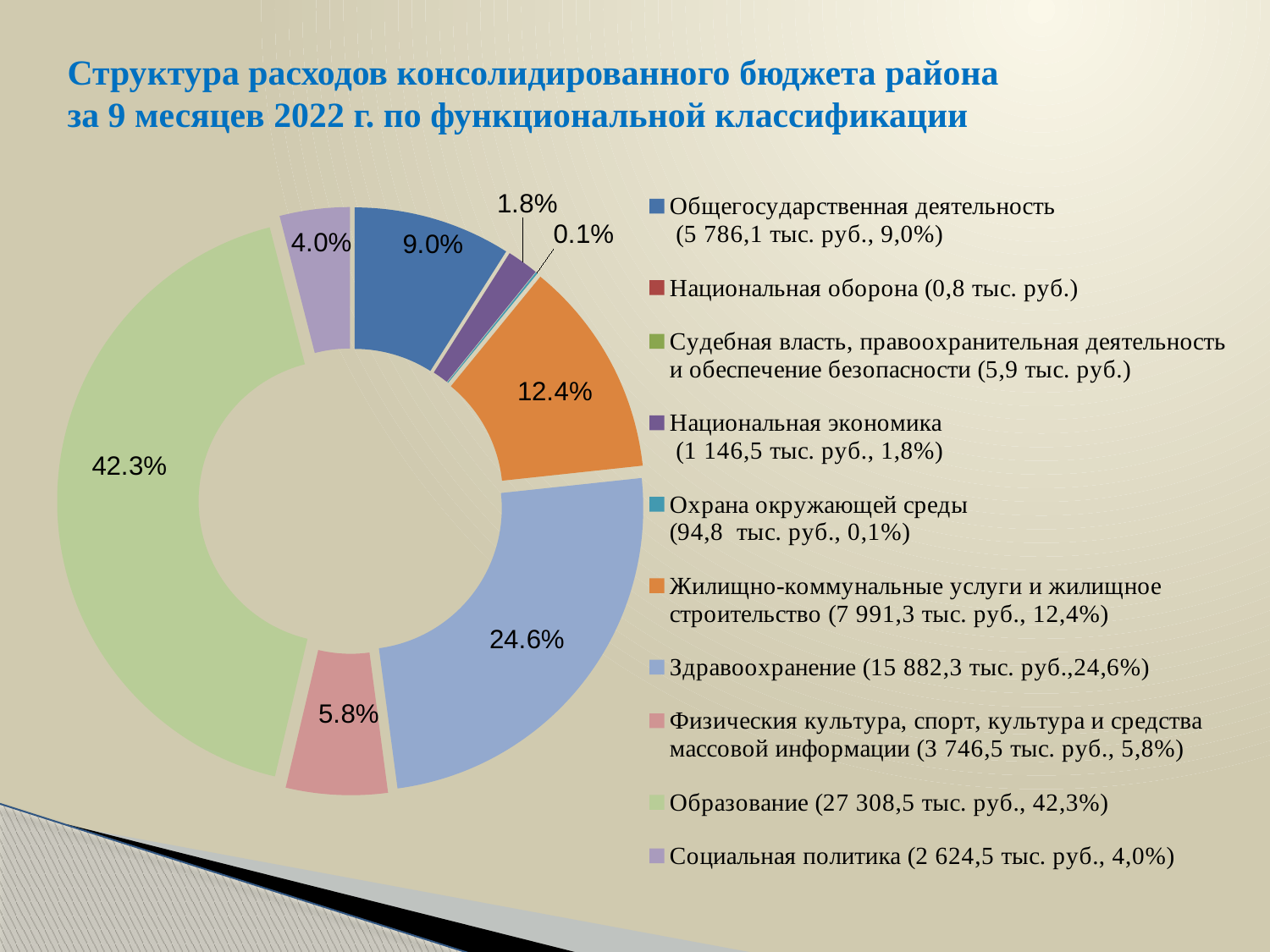

# Структура расходов консолидированного бюджета района                        за 9 месяцев 2022 г. по функциональной классификации

### Chart

| Category | Столбец1 |
|---|---|
| Общегосударственная деятельность                            (5 786,1 тыс. руб., 9,0%) | 0.09 |
| Национальная оборона (0,8 тыс. руб.) | None |
| Судебная власть, правоохранительная деятельность и обеспечение безопасности (5,9 тыс. руб.) | None |
| Национальная экономика                                             (1 146,5 тыс. руб., 1,8%) | 0.018 |
| Охрана окружающей среды                                    (94,8  тыс. руб., 0,1%) | 0.001 |
| Жилищно-коммунальные услуги и жилищное строительство (7 991,3 тыс. руб., 12,4%) | 0.124 |
| Здравоохранение (15 882,3 тыс. руб.,24,6%) | 0.246 |
| Физическия культура, спорт, культура и средства массовой информации (3 746,5 тыс. руб., 5,8%) | 0.058 |
| Образование (27 308,5 тыс. руб., 42,3%) | 0.423 |
| Социальная политика (2 624,5 тыс. руб., 4,0%) | 0.04 |